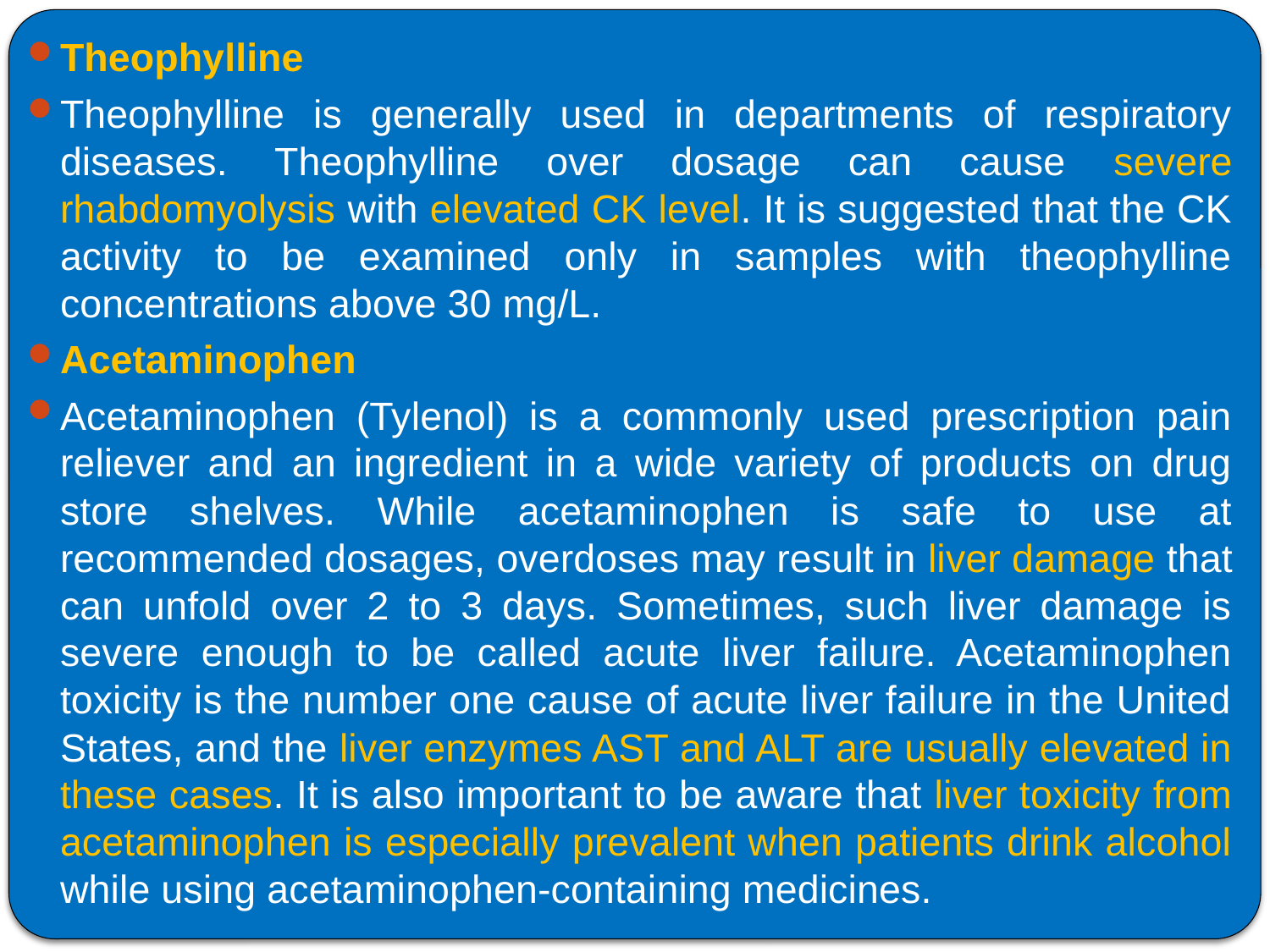

Theophylline
Theophylline is generally used in departments of respiratory diseases. Theophylline over dosage can cause severe rhabdomyolysis with elevated CK level. It is suggested that the CK activity to be examined only in samples with theophylline concentrations above 30 mg/L.
Acetaminophen
Acetaminophen (Tylenol) is a commonly used prescription pain reliever and an ingredient in a wide variety of products on drug store shelves. While acetaminophen is safe to use at recommended dosages, overdoses may result in liver damage that can unfold over 2 to 3 days. Sometimes, such liver damage is severe enough to be called acute liver failure. Acetaminophen toxicity is the number one cause of acute liver failure in the United States, and the liver enzymes AST and ALT are usually elevated in these cases. It is also important to be aware that liver toxicity from acetaminophen is especially prevalent when patients drink alcohol while using acetaminophen-containing medicines.